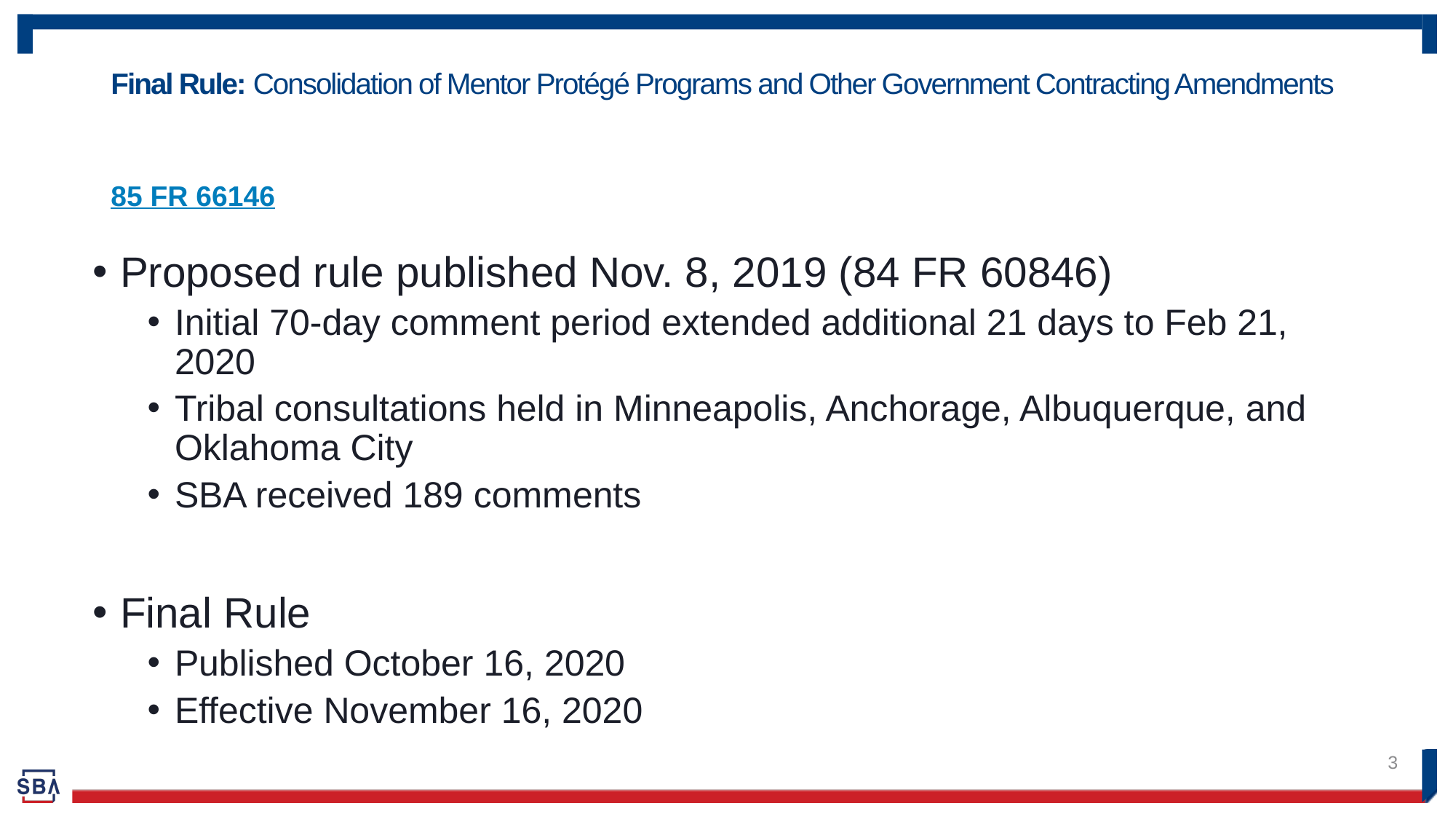

# Final Rule: Consolidation of Mentor Protégé Programs and Other Government Contracting Amendments
85 FR 66146
Proposed rule published Nov. 8, 2019 (84 FR 60846)
Initial 70-day comment period extended additional 21 days to Feb 21, 2020
Tribal consultations held in Minneapolis, Anchorage, Albuquerque, and Oklahoma City
SBA received 189 comments

Final Rule
Published October 16, 2020
Effective November 16, 2020

3